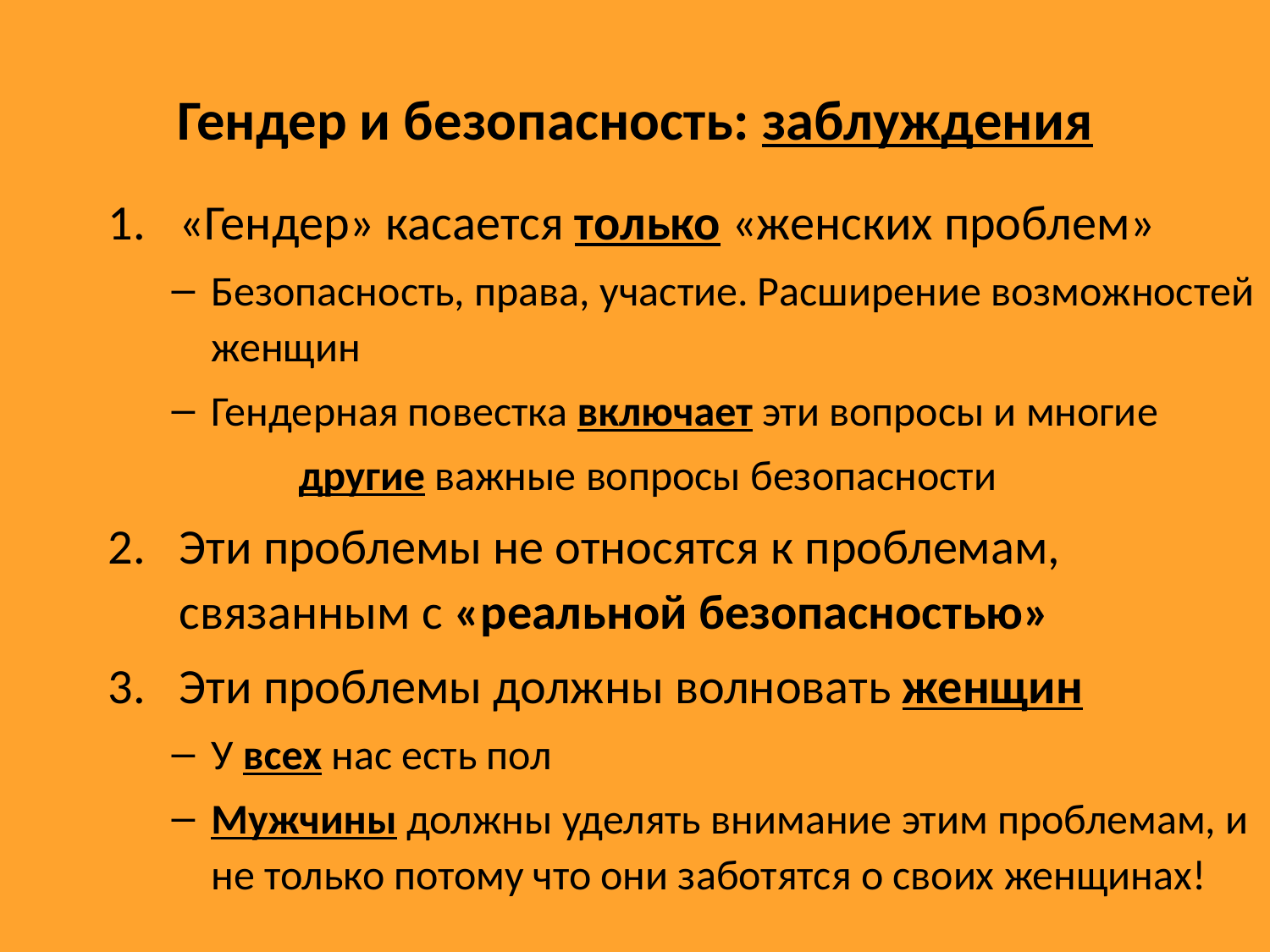

# Гендер и безопасность: заблуждения
«Гендер» касается только «женских проблем»
Безопасность, права, участие. Расширение возможностей женщин
Гендерная повестка включает эти вопросы и многие
	другие важные вопросы безопасности
Эти проблемы не относятся к проблемам, связанным с «реальной безопасностью»
Эти проблемы должны волновать женщин
У всех нас есть пол
Мужчины должны уделять внимание этим проблемам, и не только потому что они заботятся о своих женщинах!